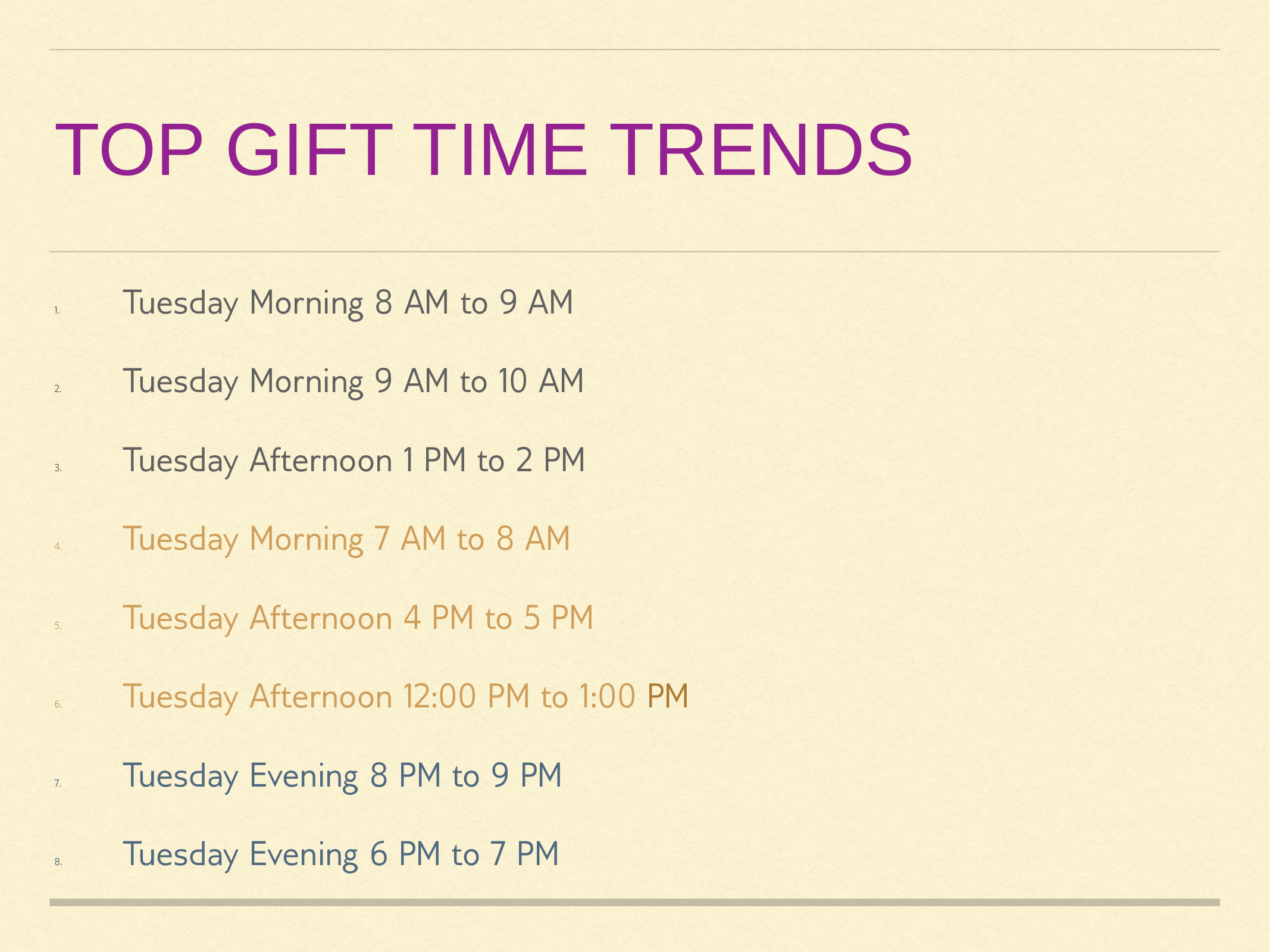

# top gift time trends
Tuesday Morning 8 AM to 9 AM
Tuesday Morning 9 AM to 10 AM
Tuesday Afternoon 1 PM to 2 PM
Tuesday Morning 7 AM to 8 AM
Tuesday Afternoon 4 PM to 5 PM
Tuesday Afternoon 12:00 PM to 1:00 PM
Tuesday Evening 8 PM to 9 PM
Tuesday Evening 6 PM to 7 PM